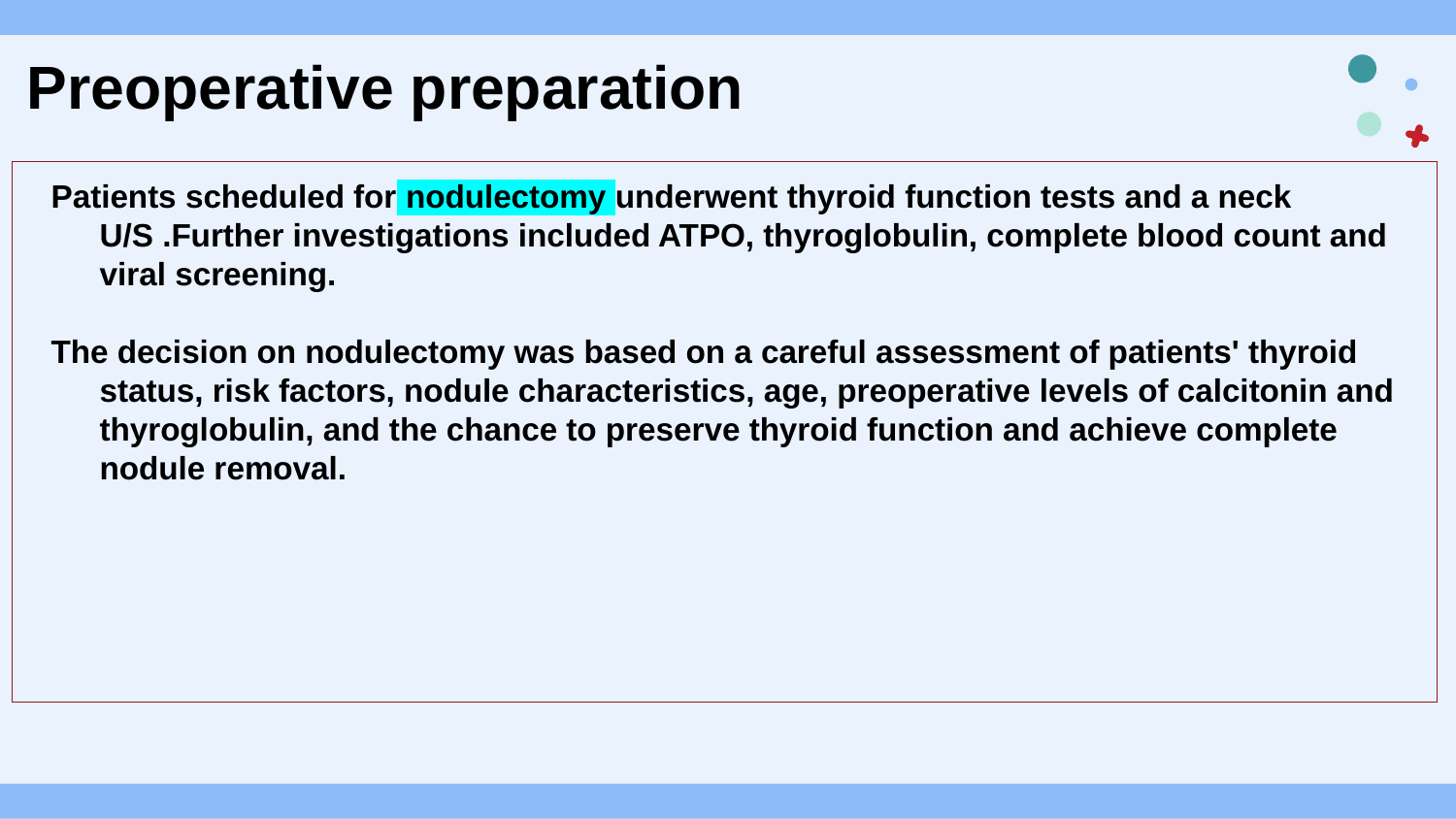

# Preoperative preparation
Patients scheduled for nodulectomy underwent thyroid function tests and a neck U/S .Further investigations included ATPO, thyroglobulin, complete blood count and viral screening.

The decision on nodulectomy was based on a careful assessment of patients' thyroid status, risk factors, nodule characteristics, age, preoperative levels of calcitonin and thyroglobulin, and the chance to preserve thyroid function and achieve complete nodule removal.